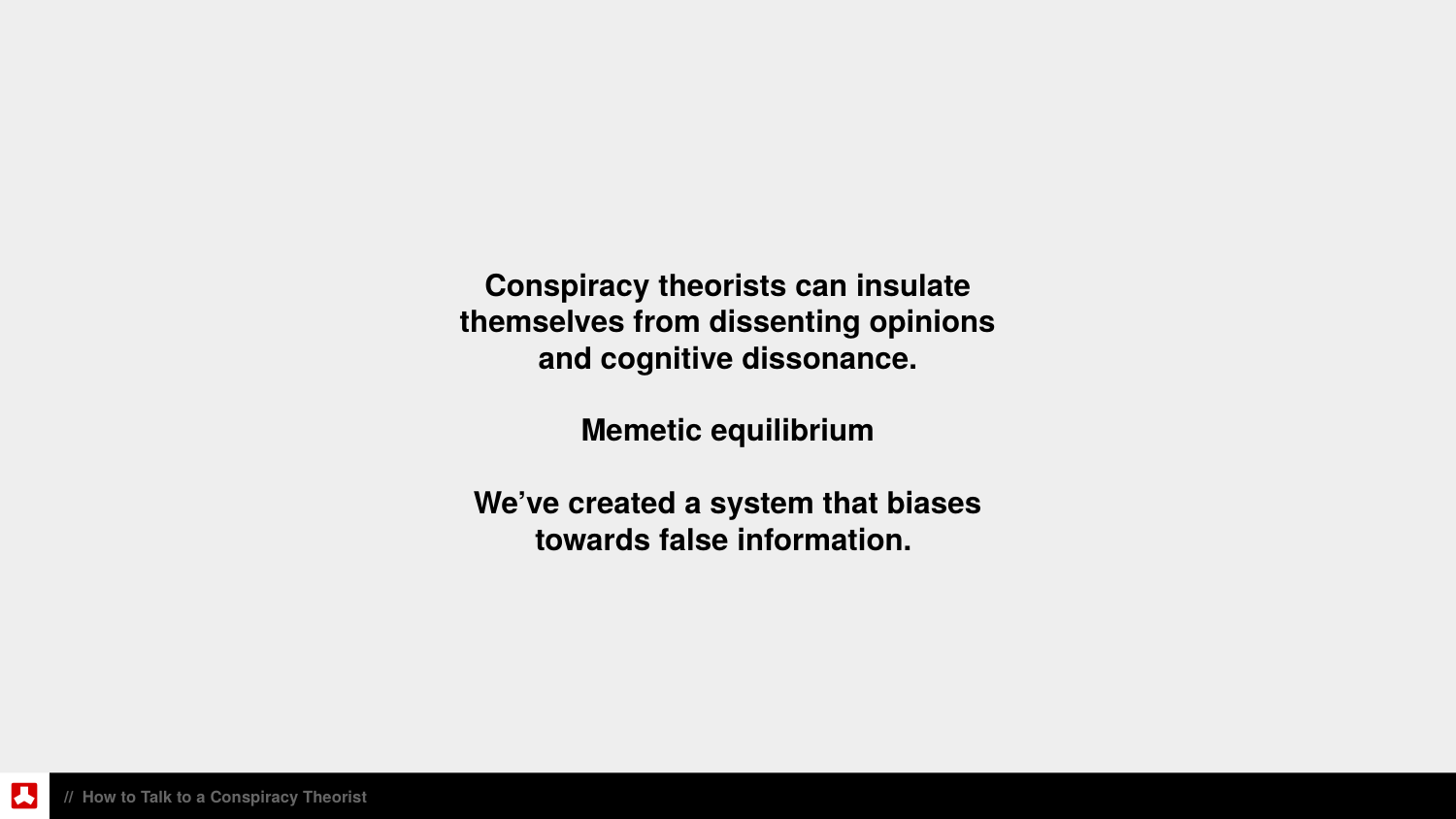

Conspiracy theorists can insulate themselves from dissenting opinions and cognitive dissonance.

Memetic equilibrium

We’ve created a system that biases towards false information.

Conspiracy theorists can insulate themselves from dissenting opinions and cognitive dissonance

Memetic equilibrium

We’ve created a system that biases towards false information.

False information makes the companies more money than the truth.

Truth is boring.

A disinformation-for-profit business model